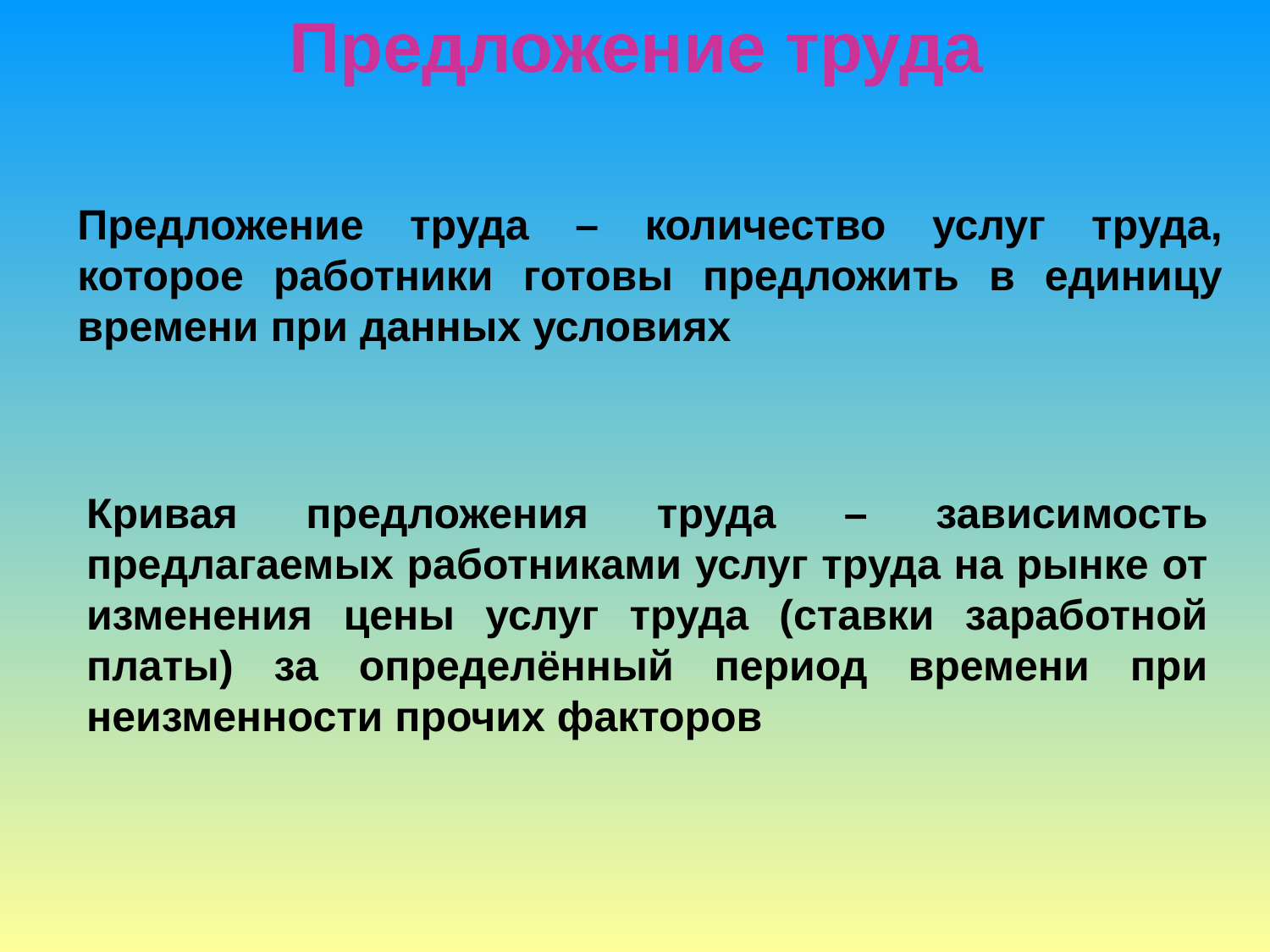

# Предложение труда
Предложение труда – количество услуг труда, которое работники готовы предложить в единицу времени при данных условиях
Кривая предложения труда – зависимость предлагаемых работниками услуг труда на рынке от изменения цены услуг труда (ставки заработной платы) за определённый период времени при неизменности прочих факторов